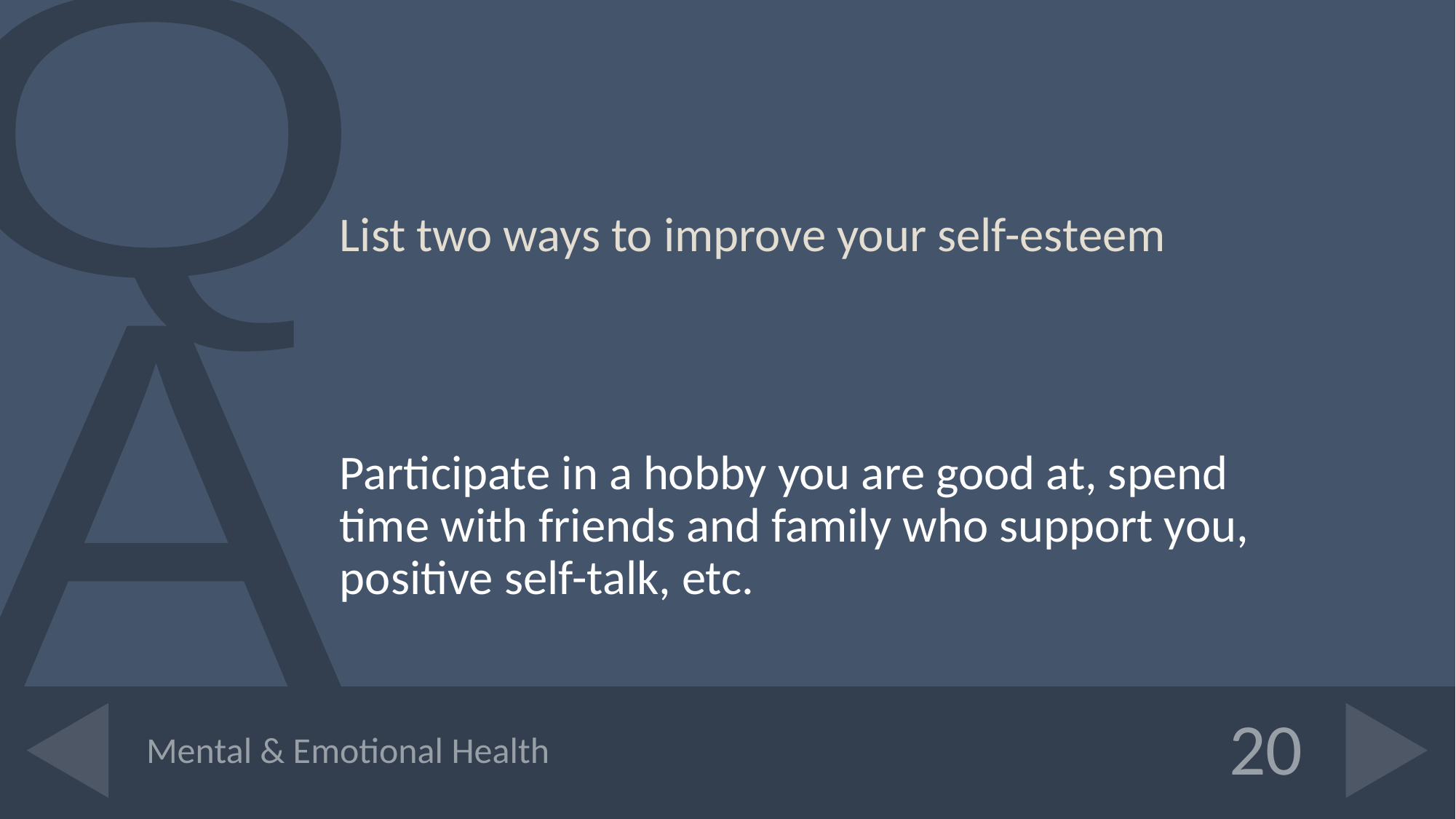

List two ways to improve your self-esteem
Participate in a hobby you are good at, spend time with friends and family who support you, positive self-talk, etc.

# Mental & Emotional Health
20